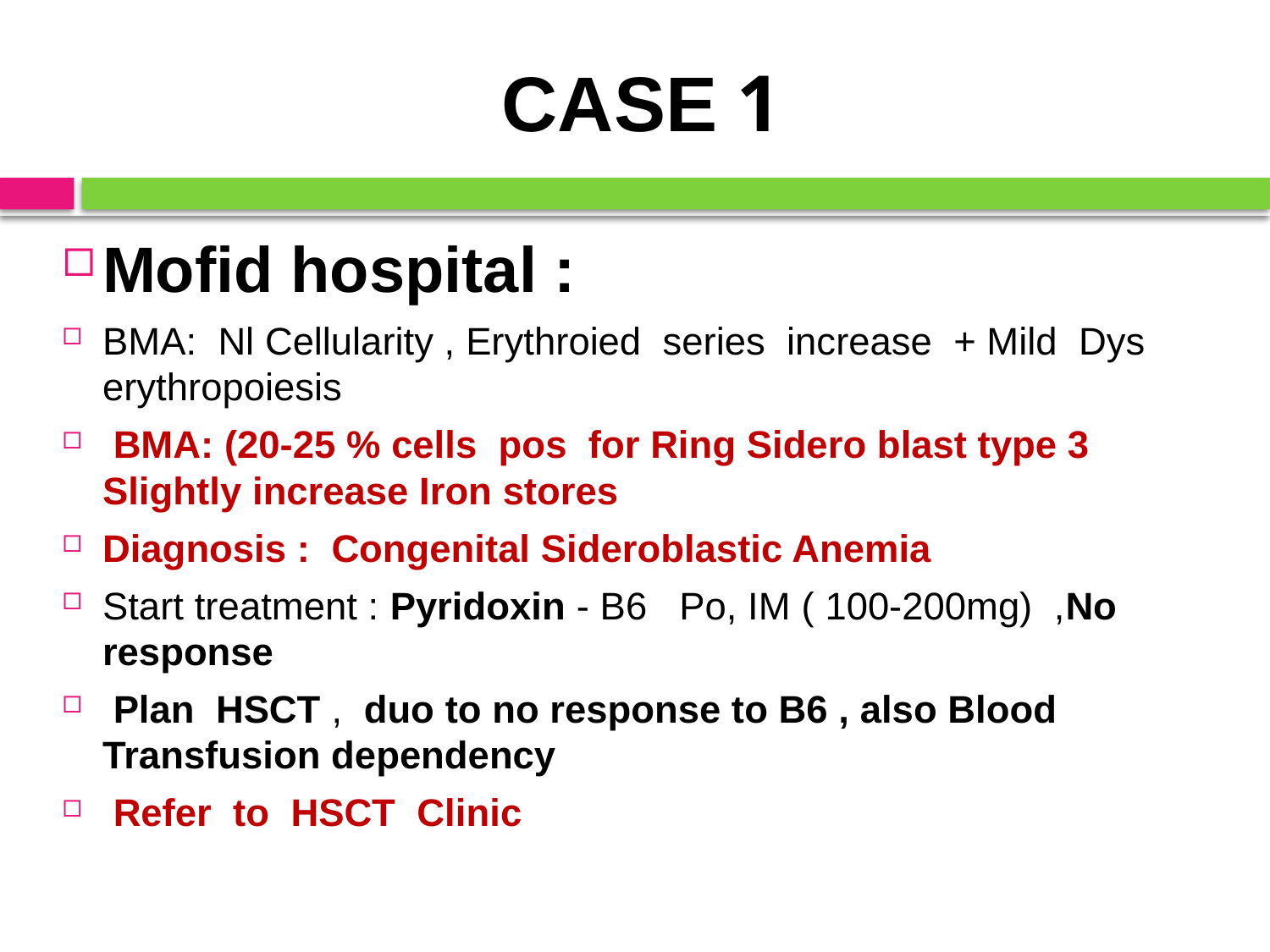

# 1 CASE
Mofid hospital :
BMA:  Nl Cellularity , Erythroied  series  increase  + Mild  Dys erythropoiesis
 BMA: (20-25 % cells  pos  for Ring Sidero blast type 3 Slightly increase Iron stores
Diagnosis :  Congenital Sideroblastic Anemia
Start treatment : Pyridoxin - B6   Po, IM ( 100-200mg)  ,No response
 Plan  HSCT ,  duo to no response to B6 , also Blood Transfusion dependency
 Refer  to  HSCT  Clinic